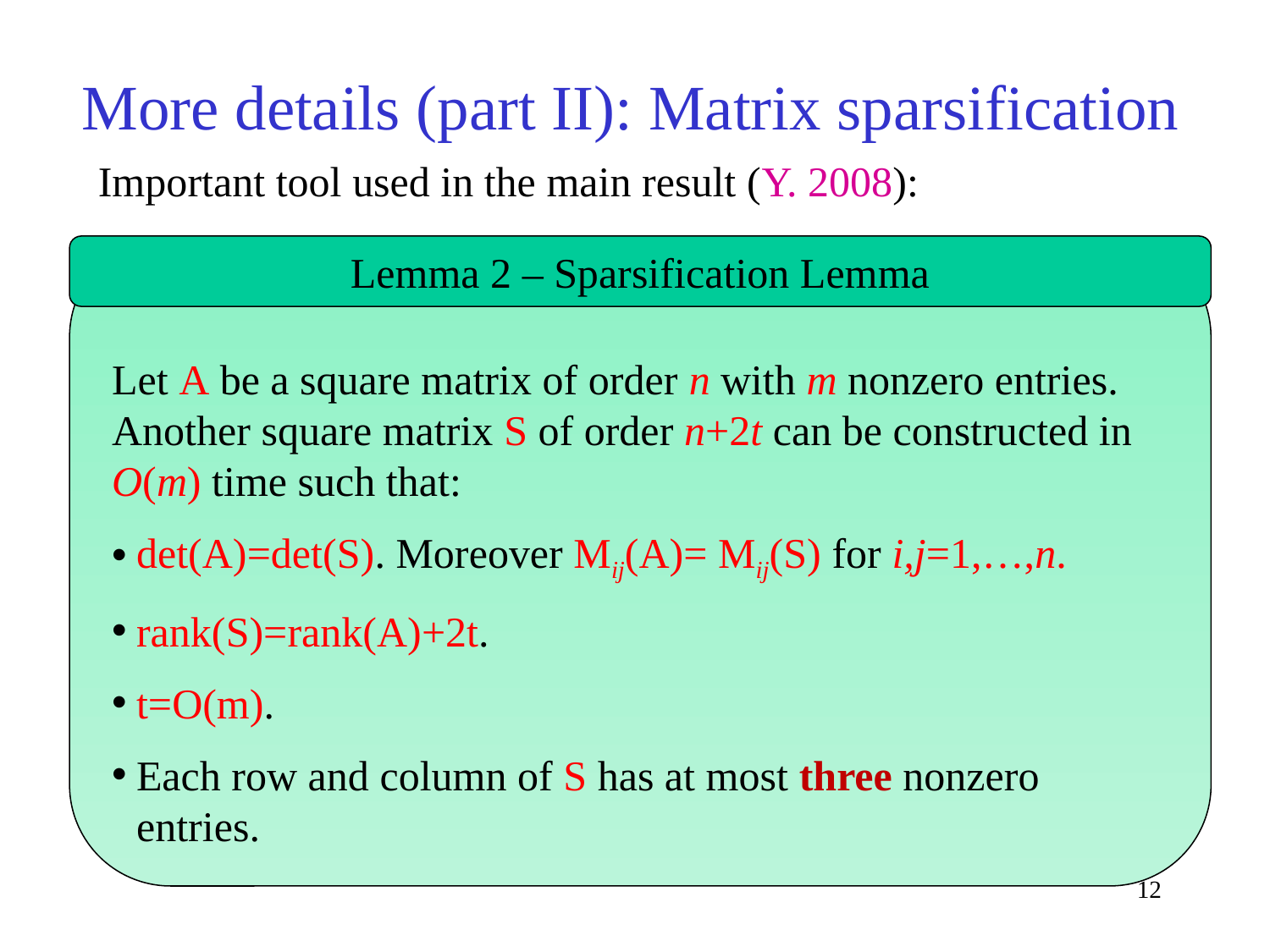

# More details (part II): Matrix sparsification
Important tool used in the main result (Y. 2008):

Let A be a square matrix of order n with m nonzero entries. Another square matrix S of order n+2t can be constructed in O(m) time such that:
det(A)=det(S). Moreover Mij(A)= Mij(S) for i,j=1,…,n.
rank(S)=rank(A)+2t.
t=O(m).
Each row and column of S has at most three nonzero entries.
Lemma 2 – Sparsification Lemma
12